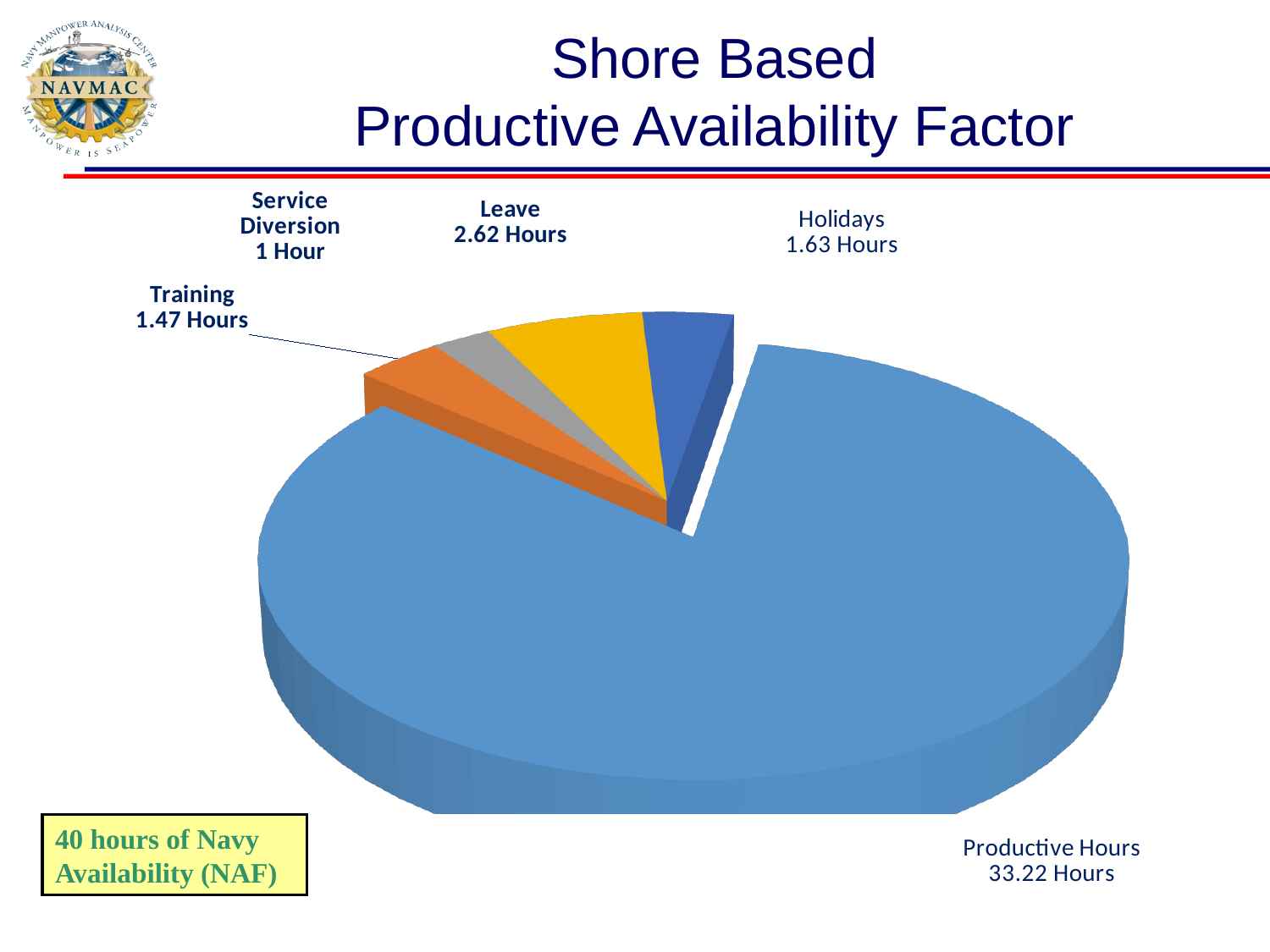

# Shore Based Productive Availability Factor

[unsupported chart]

40 hours of Navy Availability (NAF)